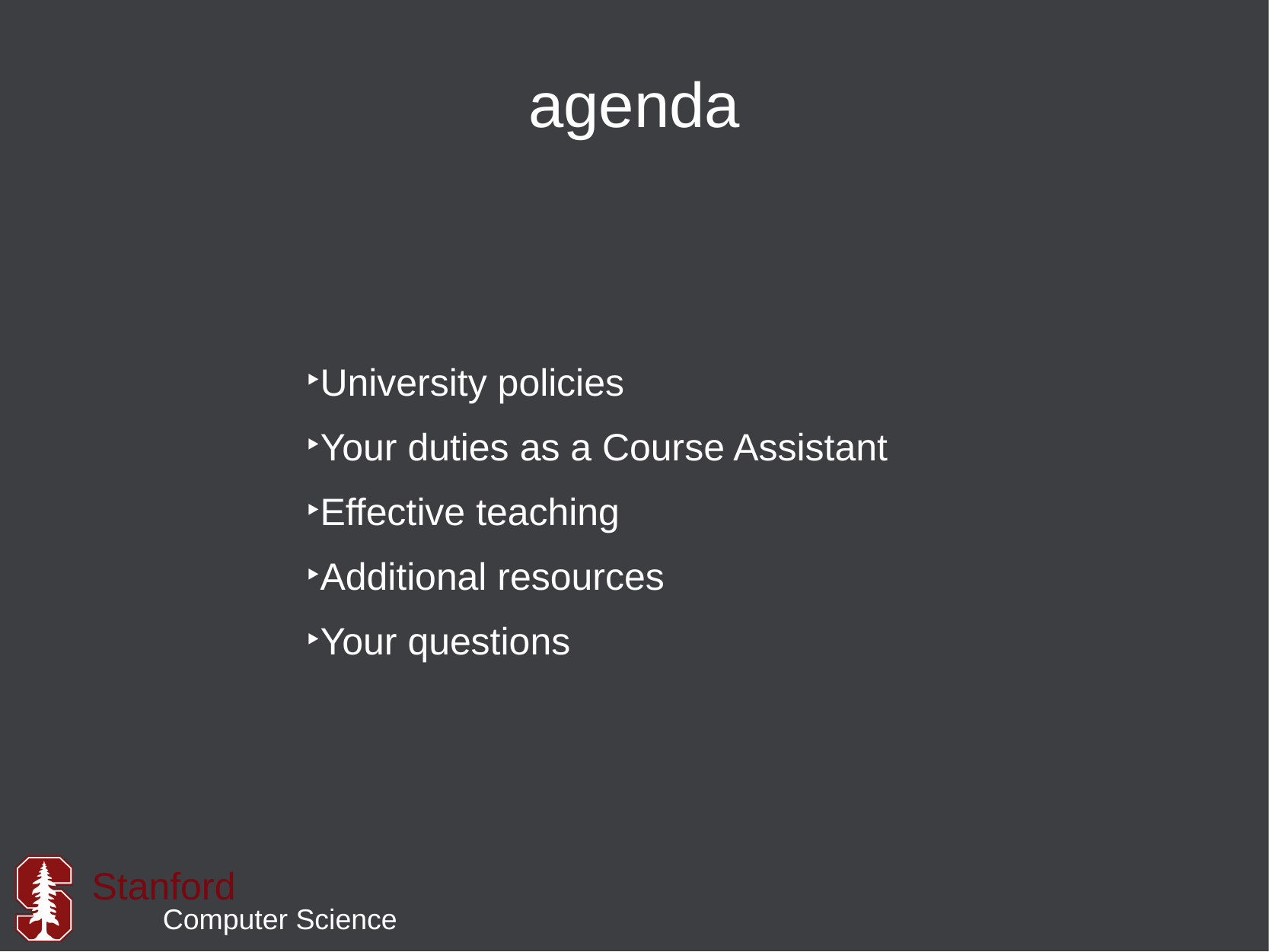

# agenda
University policies
Your duties as a Course Assistant
Effective teaching
Additional resources
Your questions